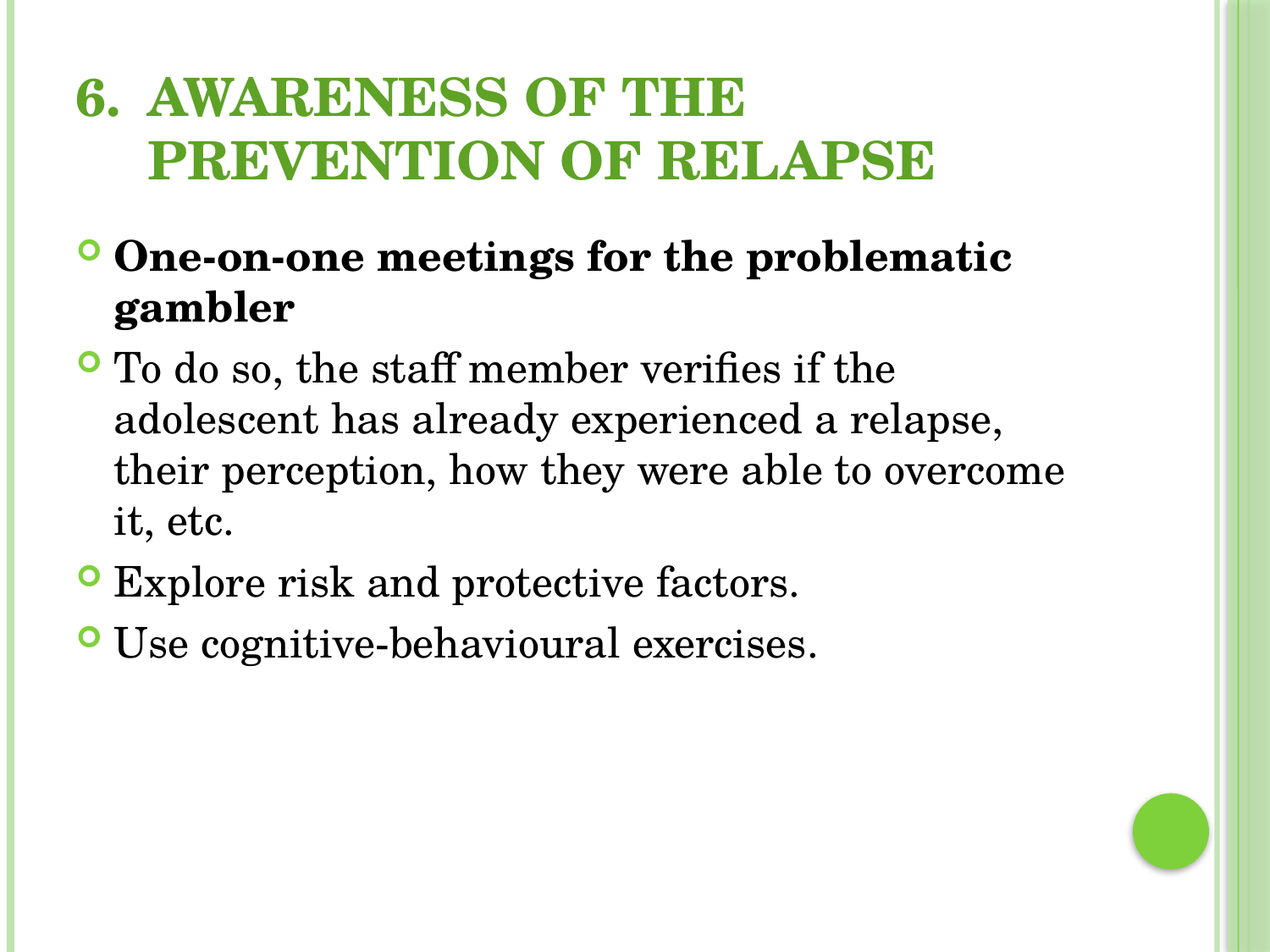

# Awareness of the prevention of relapse
One-on-one meetings for the problematic gambler
To do so, the staff member verifies if the adolescent has already experienced a relapse, their perception, how they were able to overcome it, etc.
Explore risk and protective factors.
Use cognitive-behavioural exercises.